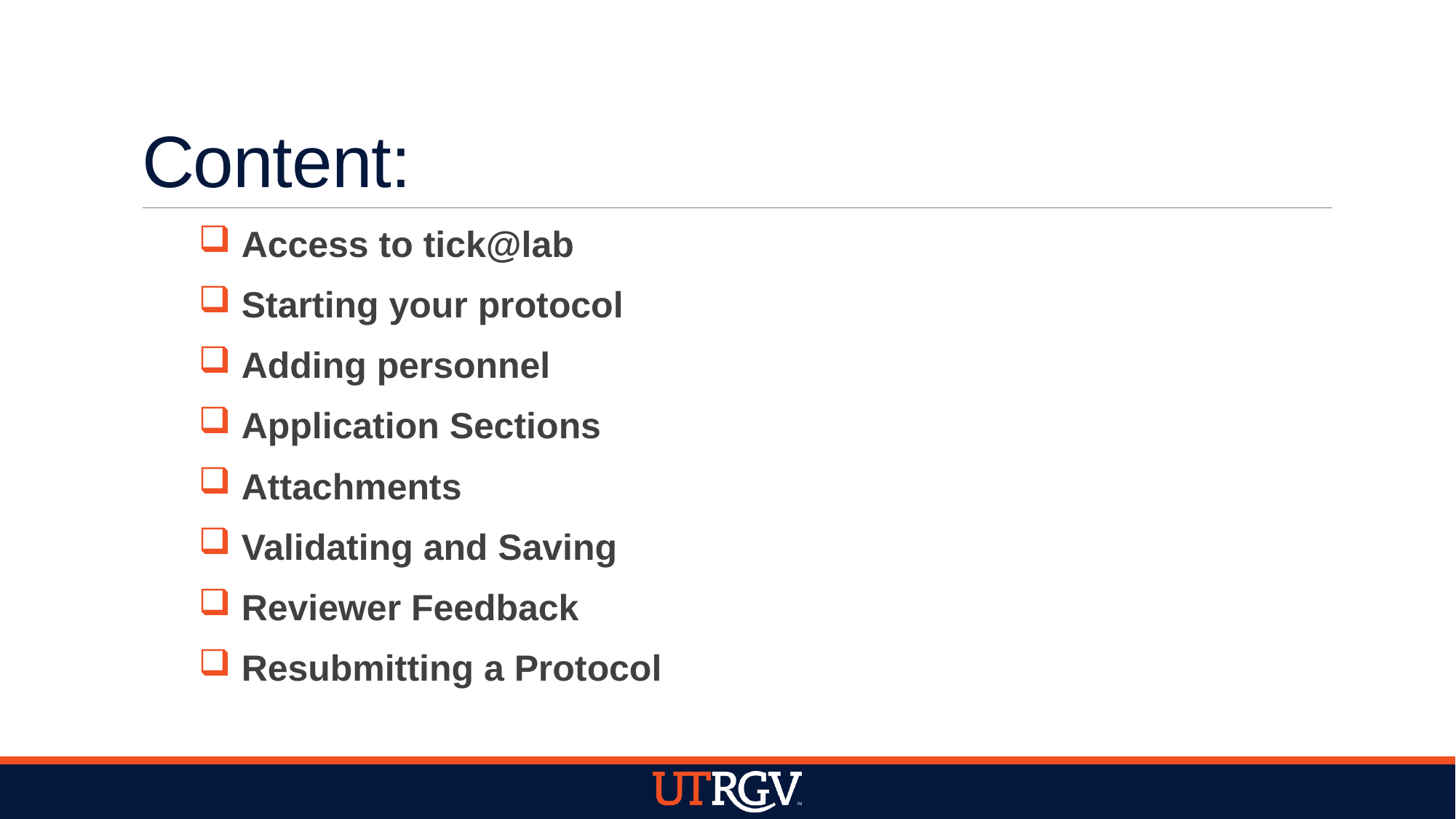

# Content:
 Access to tick@lab
 Starting your protocol
 Adding personnel
 Application Sections
 Attachments
 Validating and Saving
 Reviewer Feedback
 Resubmitting a Protocol